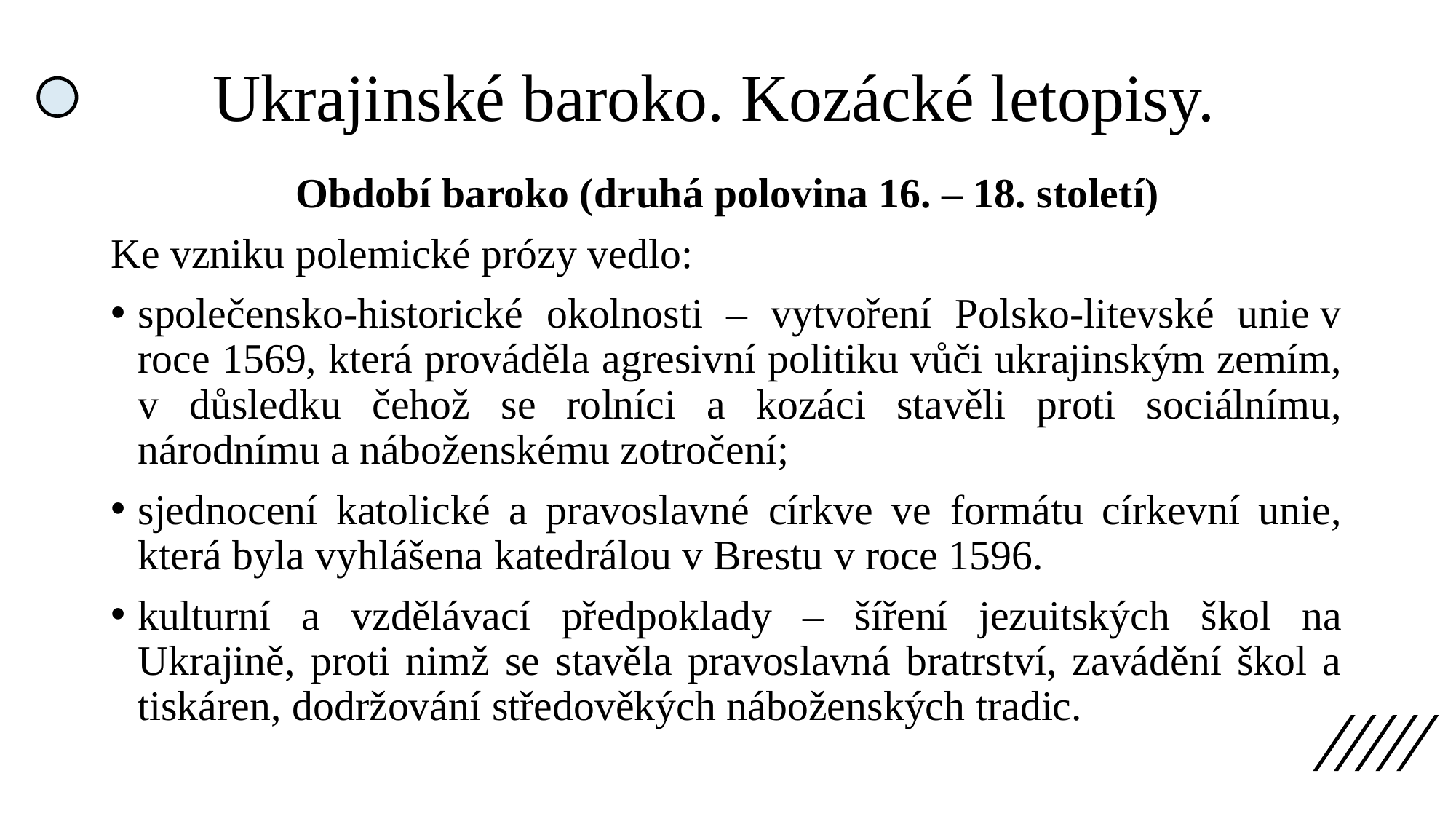

# Ukrajinské baroko. Kozácké letopisy.
Období baroko (druhá polovina 16. – 18. století)
Ke vzniku polemické prózy vedlo:
společensko-historické okolnosti – vytvoření Polsko-litevské unie v roce 1569, která prováděla agresivní politiku vůči ukrajinským zemím, v důsledku čehož se rolníci a kozáci stavěli proti sociálnímu, národnímu a náboženskému zotročení;
sjednocení katolické a pravoslavné církve ve formátu církevní unie, která byla vyhlášena katedrálou v Brestu v roce 1596.
kulturní a vzdělávací předpoklady – šíření jezuitských škol na Ukrajině, proti nimž se stavěla pravoslavná bratrství, zavádění škol a tiskáren, dodržování středověkých náboženských tradic.